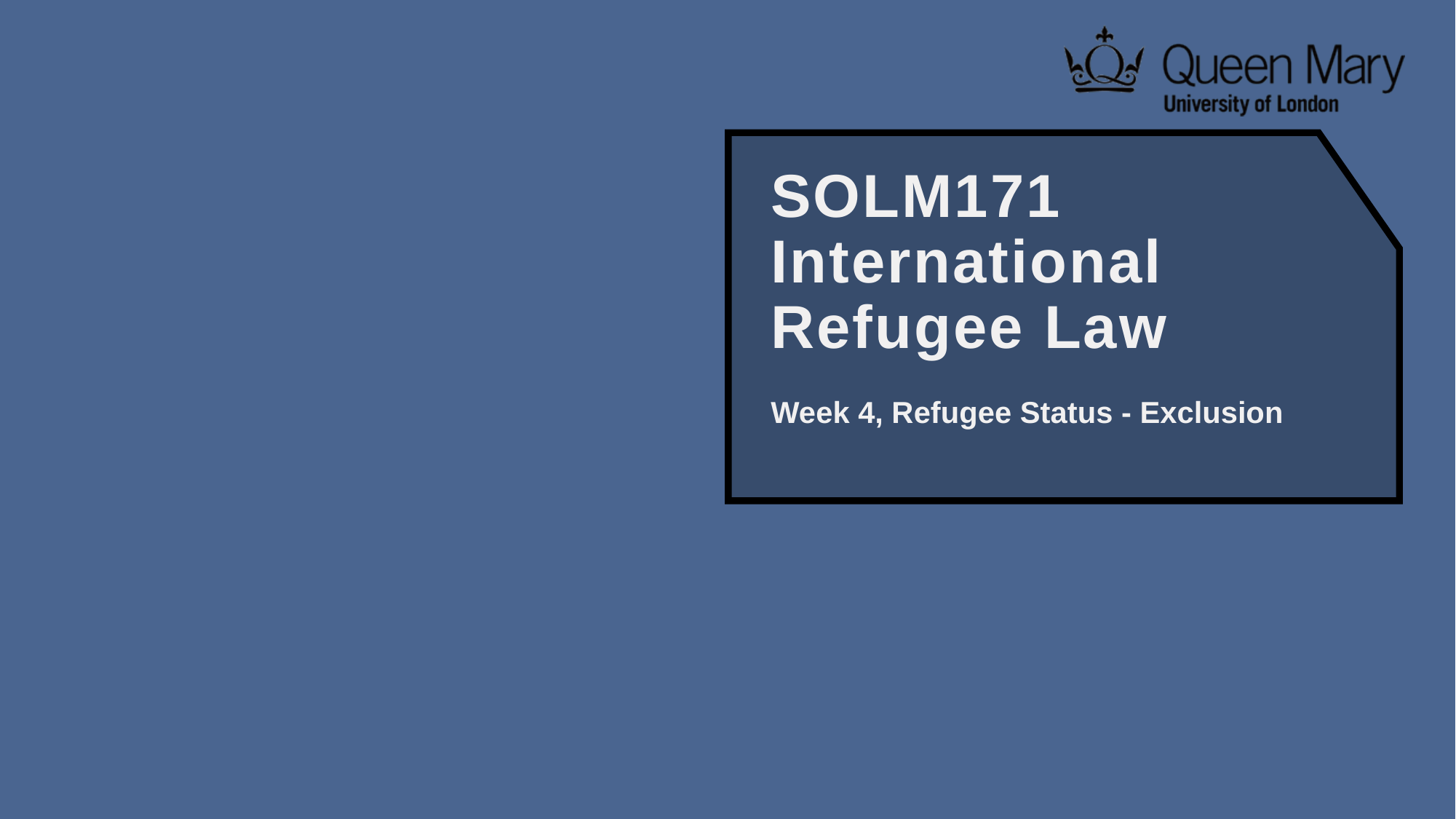

# SOLM171 International Refugee Law
Week 4, Refugee Status - Exclusion